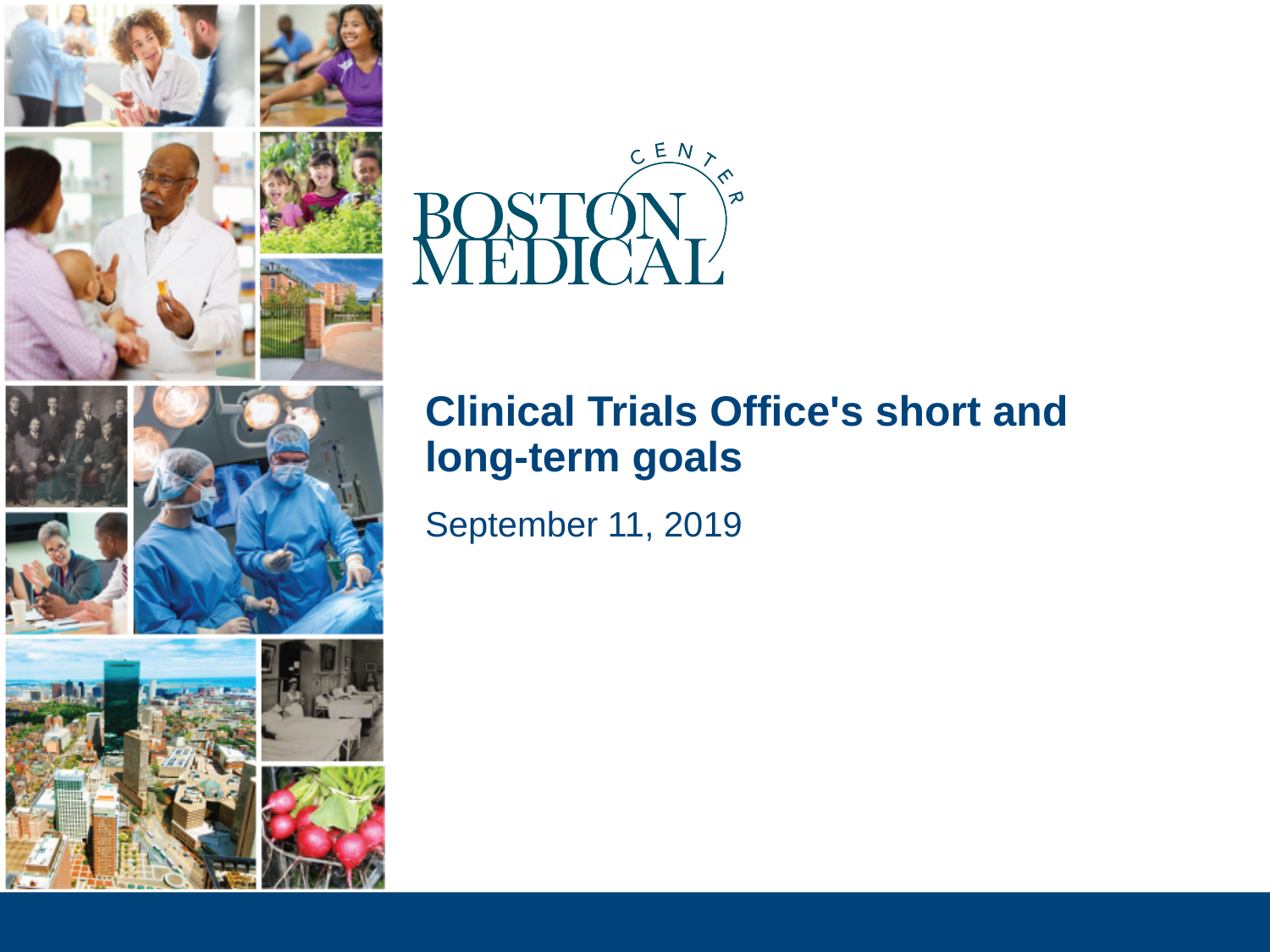

# Clinical Trials Office's short and long-term goals
September 11, 2019